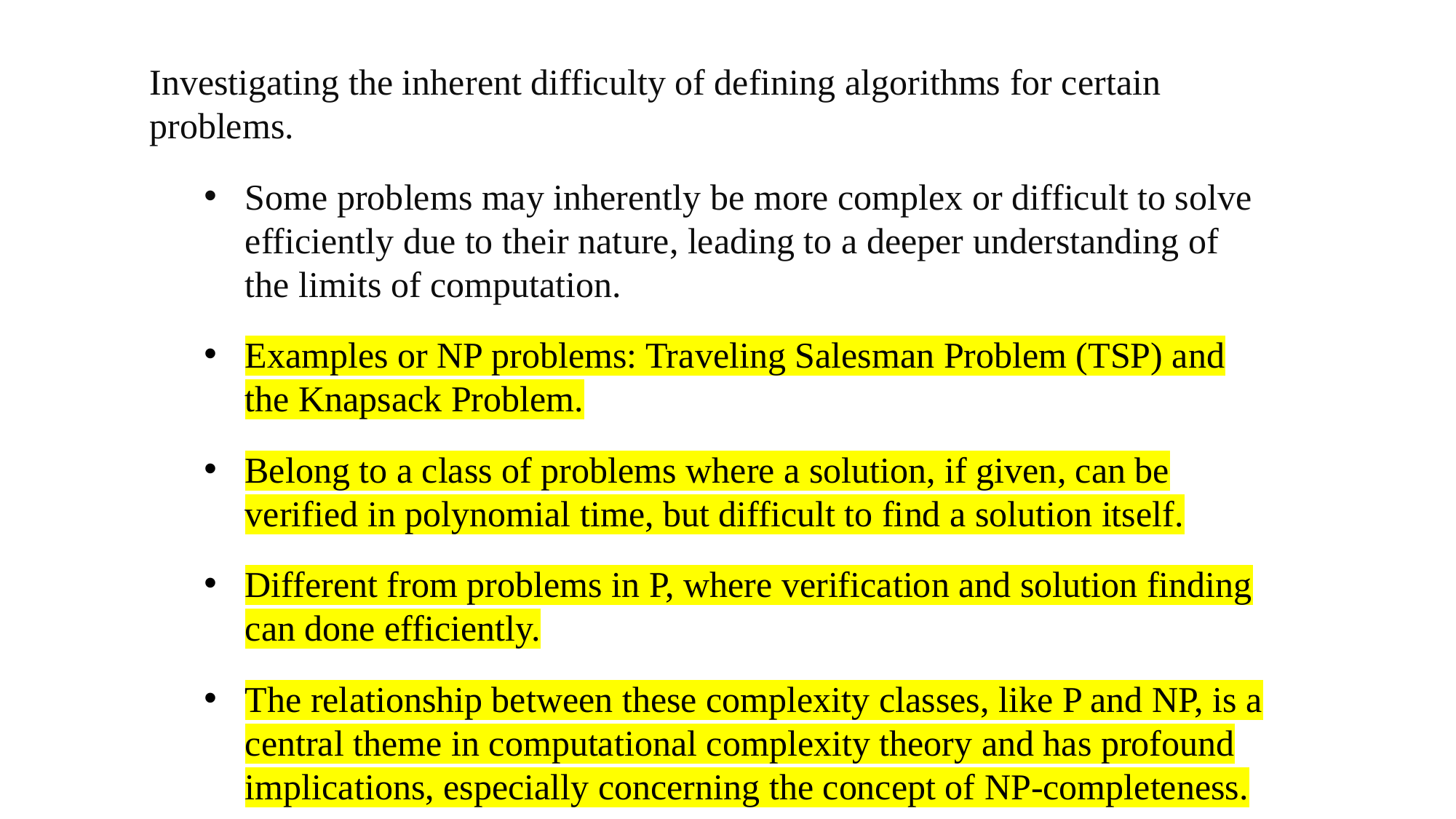

Investigating the inherent difficulty of defining algorithms for certain problems.
Some problems may inherently be more complex or difficult to solve efficiently due to their nature, leading to a deeper understanding of the limits of computation.
Examples or NP problems: Traveling Salesman Problem (TSP) and the Knapsack Problem.
Belong to a class of problems where a solution, if given, can be verified in polynomial time, but difficult to find a solution itself.
Different from problems in P, where verification and solution finding can done efficiently.
The relationship between these complexity classes, like P and NP, is a central theme in computational complexity theory and has profound implications, especially concerning the concept of NP-completeness.